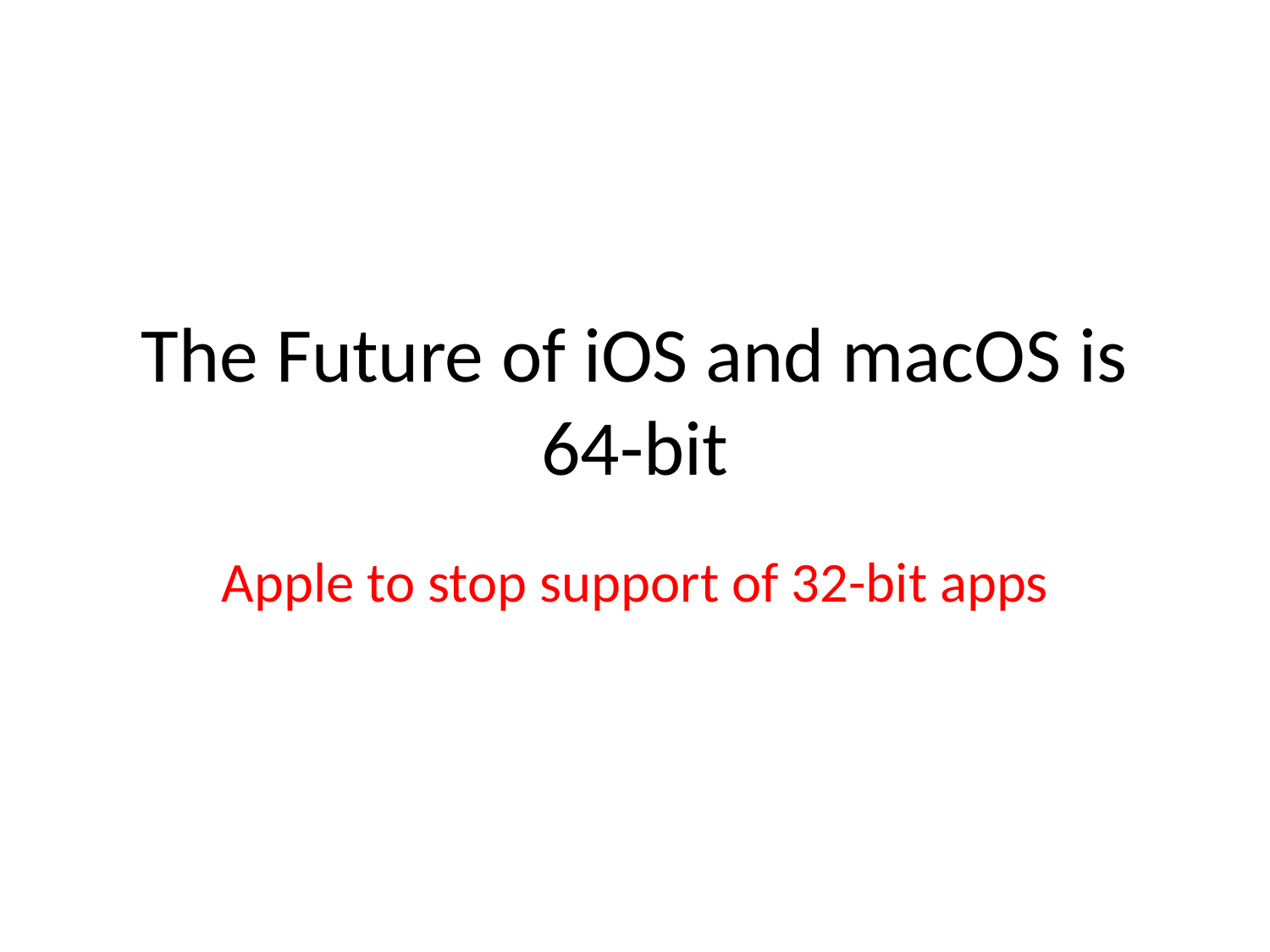

# The Future of iOS and macOS is 64-bit
Apple to stop support of 32-bit apps